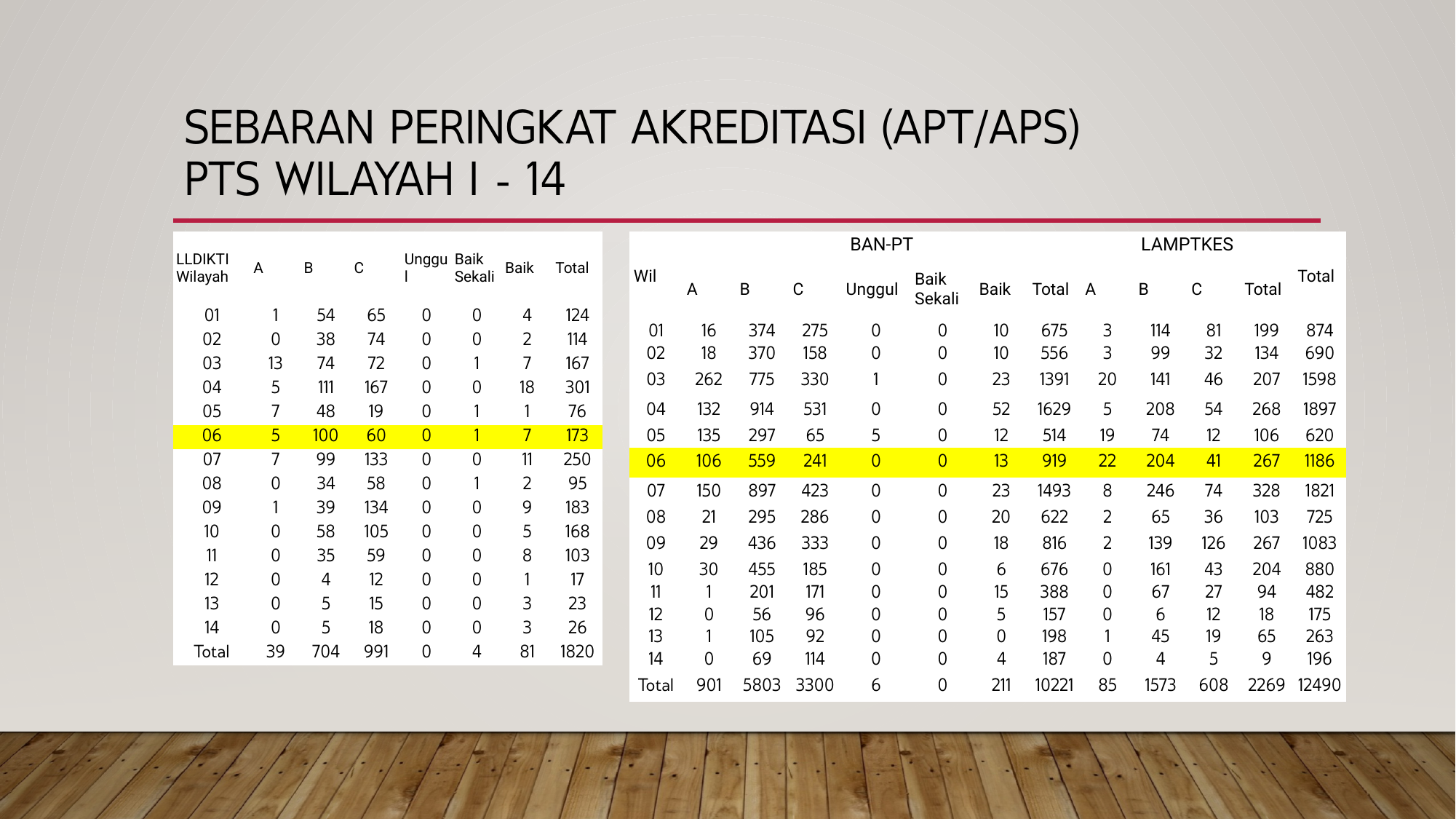

# Sebaran peringkat akreditasi (APT/APS) pts wilayah I - 14
| LLDIKTI Wilayah | A | B | C | Unggul | Baik Sekali | Baik | Total |
| --- | --- | --- | --- | --- | --- | --- | --- |
| 01 | 1 | 54 | 65 | 0 | 0 | 4 | 124 |
| 02 | 0 | 38 | 74 | 0 | 0 | 2 | 114 |
| 03 | 13 | 74 | 72 | 0 | 1 | 7 | 167 |
| 04 | 5 | 111 | 167 | 0 | 0 | 18 | 301 |
| 05 | 7 | 48 | 19 | 0 | 1 | 1 | 76 |
| 06 | 5 | 100 | 60 | 0 | 1 | 7 | 173 |
| 07 | 7 | 99 | 133 | 0 | 0 | 11 | 250 |
| 08 | 0 | 34 | 58 | 0 | 1 | 2 | 95 |
| 09 | 1 | 39 | 134 | 0 | 0 | 9 | 183 |
| 10 | 0 | 58 | 105 | 0 | 0 | 5 | 168 |
| 11 | 0 | 35 | 59 | 0 | 0 | 8 | 103 |
| 12 | 0 | 4 | 12 | 0 | 0 | 1 | 17 |
| 13 | 0 | 5 | 15 | 0 | 0 | 3 | 23 |
| 14 | 0 | 5 | 18 | 0 | 0 | 3 | 26 |
| Total | 39 | 704 | 991 | 0 | 4 | 81 | 1820 |
| Wil | BAN-PT |  |  |  |  |  |  | LAMPTKES |  |  |  | Total |
| --- | --- | --- | --- | --- | --- | --- | --- | --- | --- | --- | --- | --- |
|  | A | B | C | Unggul | Baik Sekali | Baik | Total | A | B | C | Total |  |
| 01 | 16 | 374 | 275 | 0 | 0 | 10 | 675 | 3 | 114 | 81 | 199 | 874 |
| 02 | 18 | 370 | 158 | 0 | 0 | 10 | 556 | 3 | 99 | 32 | 134 | 690 |
| 03 | 262 | 775 | 330 | 1 | 0 | 23 | 1391 | 20 | 141 | 46 | 207 | 1598 |
| 04 | 132 | 914 | 531 | 0 | 0 | 52 | 1629 | 5 | 208 | 54 | 268 | 1897 |
| 05 | 135 | 297 | 65 | 5 | 0 | 12 | 514 | 19 | 74 | 12 | 106 | 620 |
| 06 | 106 | 559 | 241 | 0 | 0 | 13 | 919 | 22 | 204 | 41 | 267 | 1186 |
| 07 | 150 | 897 | 423 | 0 | 0 | 23 | 1493 | 8 | 246 | 74 | 328 | 1821 |
| 08 | 21 | 295 | 286 | 0 | 0 | 20 | 622 | 2 | 65 | 36 | 103 | 725 |
| 09 | 29 | 436 | 333 | 0 | 0 | 18 | 816 | 2 | 139 | 126 | 267 | 1083 |
| 10 | 30 | 455 | 185 | 0 | 0 | 6 | 676 | 0 | 161 | 43 | 204 | 880 |
| 11 | 1 | 201 | 171 | 0 | 0 | 15 | 388 | 0 | 67 | 27 | 94 | 482 |
| 12 | 0 | 56 | 96 | 0 | 0 | 5 | 157 | 0 | 6 | 12 | 18 | 175 |
| 13 | 1 | 105 | 92 | 0 | 0 | 0 | 198 | 1 | 45 | 19 | 65 | 263 |
| 14 | 0 | 69 | 114 | 0 | 0 | 4 | 187 | 0 | 4 | 5 | 9 | 196 |
| Total | 901 | 5803 | 3300 | 6 | 0 | 211 | 10221 | 85 | 1573 | 608 | 2269 | 12490 |